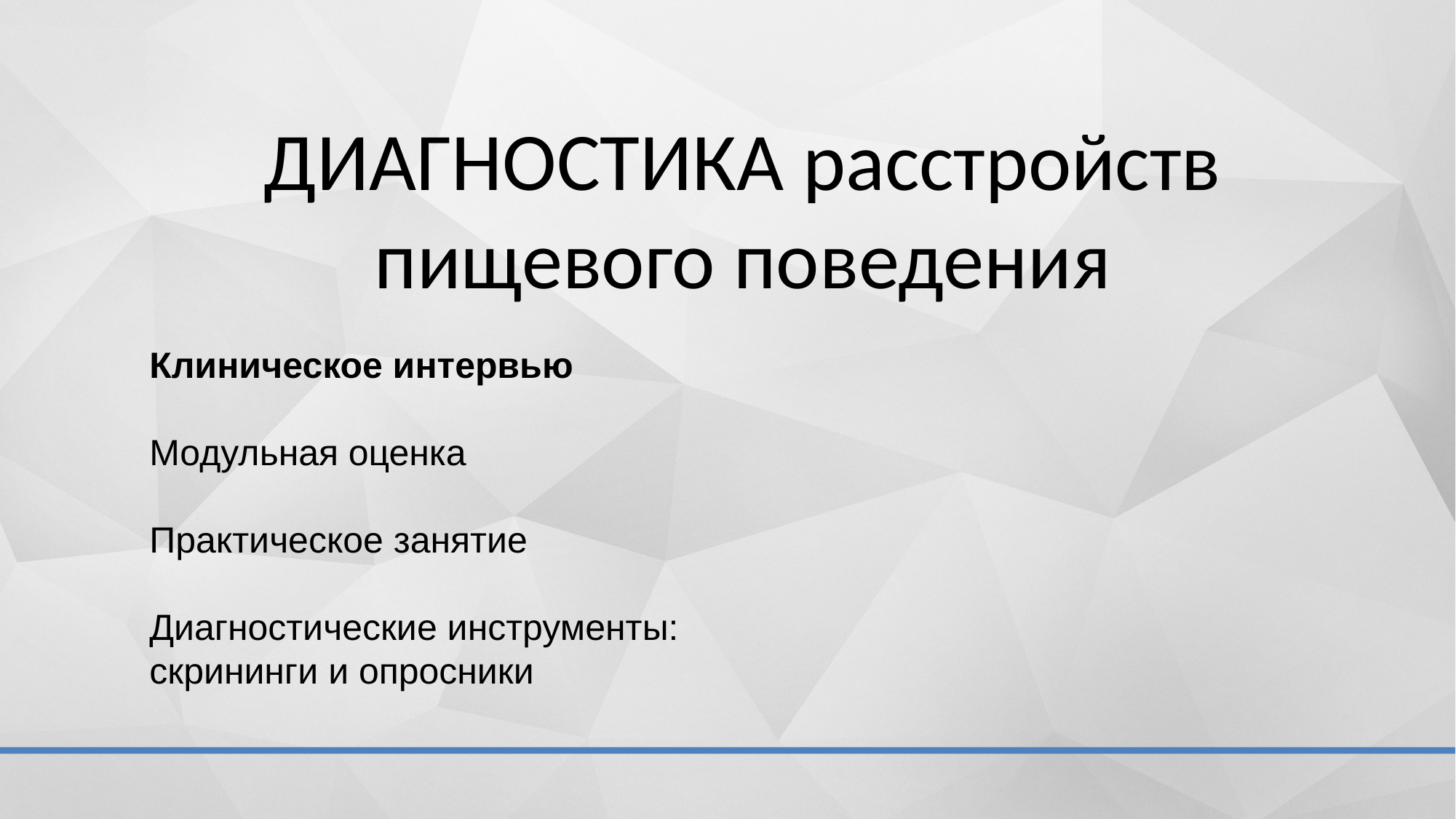

# ДИАГНОСТИКА расстройств пищевого поведения
Клиническое интервью

Модульная оценка
Практическое занятие
Диагностические инструменты: скрининги и опросники